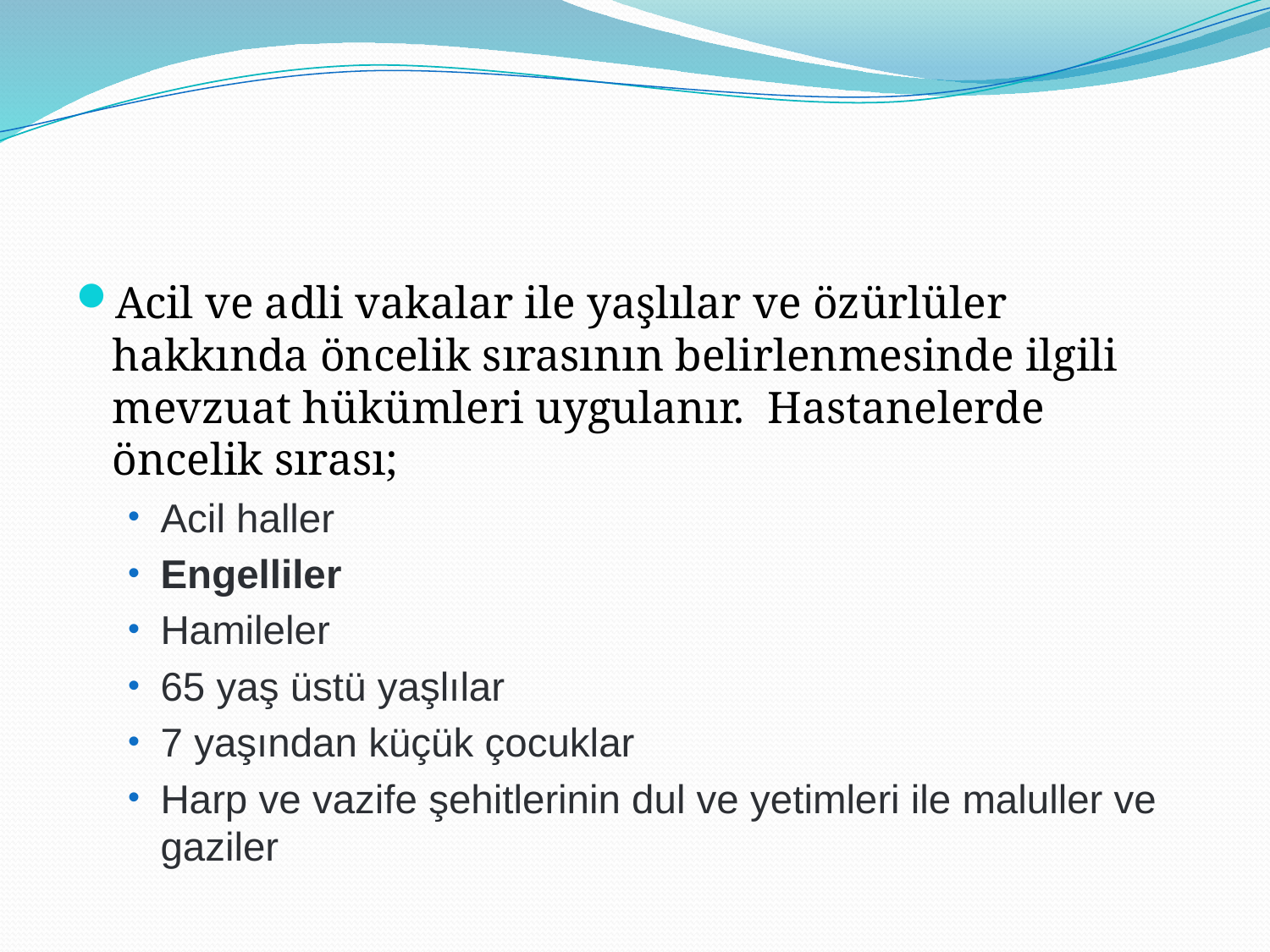

#
Acil ve adli vakalar ile yaşlılar ve özürlüler hakkında öncelik sırasının belirlenmesinde ilgili mevzuat hükümleri uygulanır.  Hastanelerde öncelik sırası;
Acil haller
Engelliler
Hamileler
65 yaş üstü yaşlılar
7 yaşından küçük çocuklar
Harp ve vazife şehitlerinin dul ve yetimleri ile maluller ve gaziler